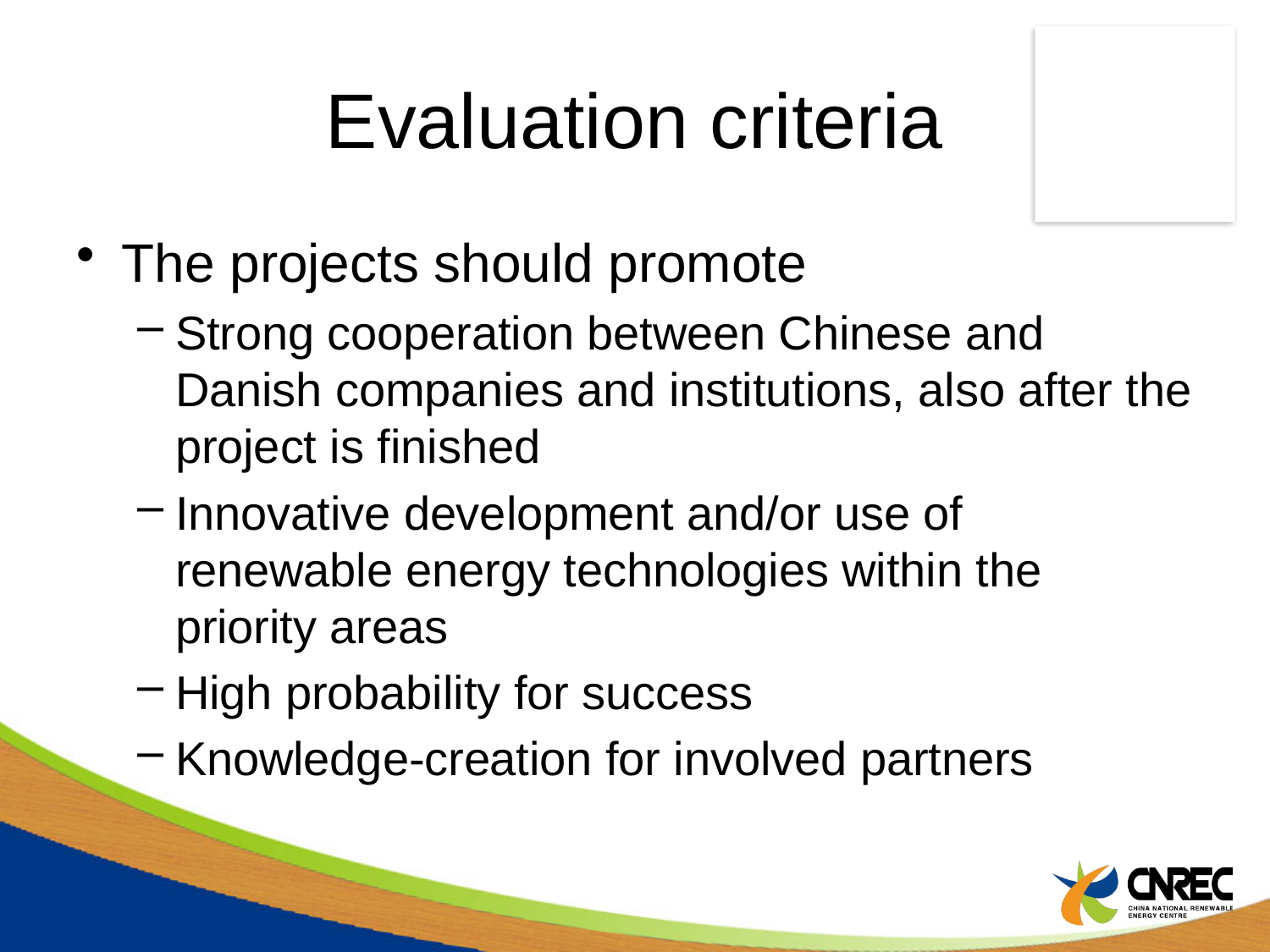

# Evaluation criteria
The projects should promote
Strong cooperation between Chinese and Danish companies and institutions, also after the project is finished
Innovative development and/or use of renewable energy technologies within the priority areas
High probability for success
Knowledge-creation for involved partners